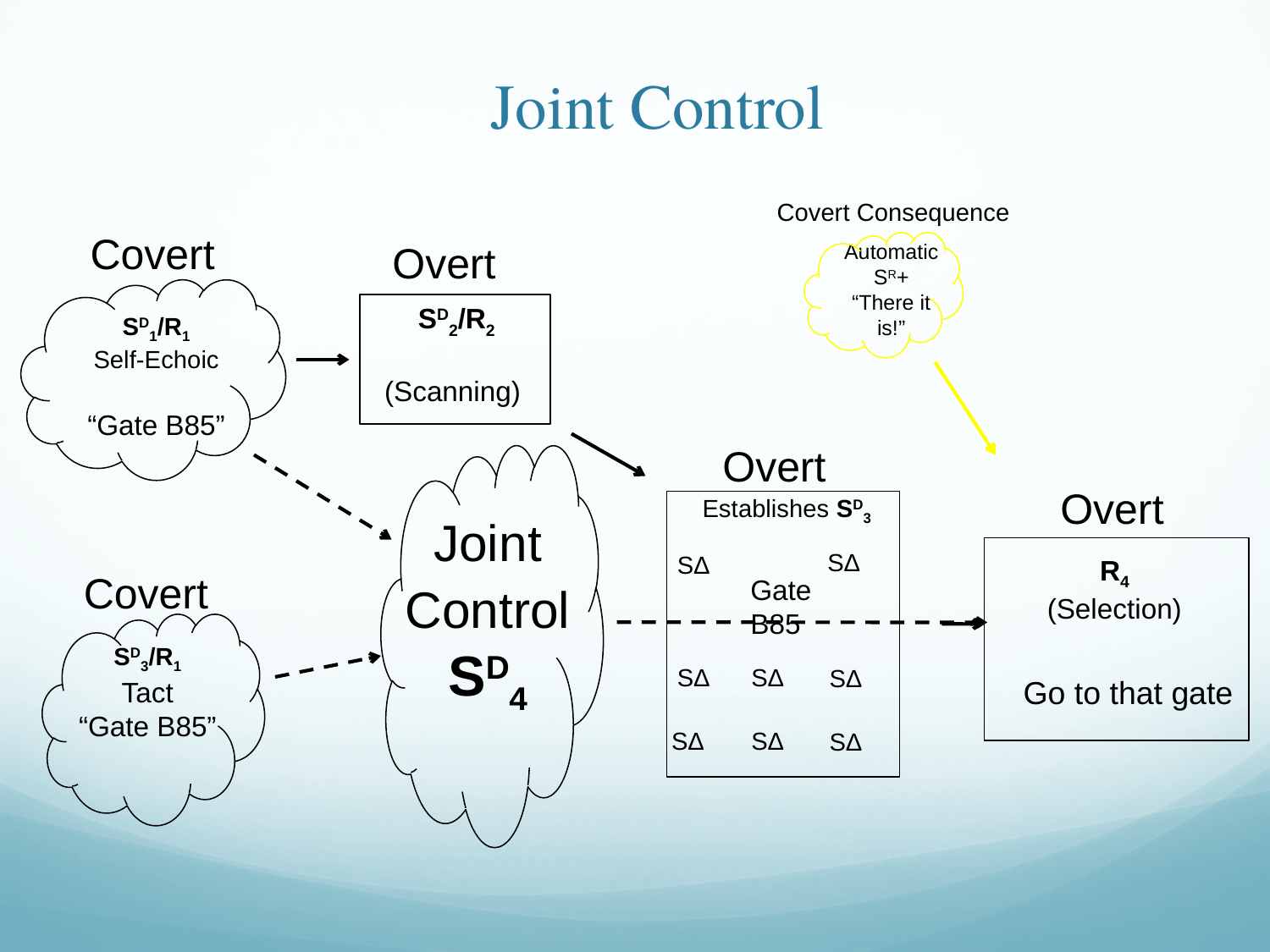

# Joint Control
              Covert Consequence
Automatic SR+
“There it is!”

Covert

SD1/R1
Self-Echoic

“Gate B85”

Overt

SD2/R2

(Scanning)

SΔ

SΔ
SΔ
Overt

Joint
Control SD4
Overt

R4
(Selection)

Establishes SD3

SΔ
Covert

SD3/R1
Tact
“Gate B85”
Gate B85

SΔ
SΔ
Go to that gate
SΔ
SΔ